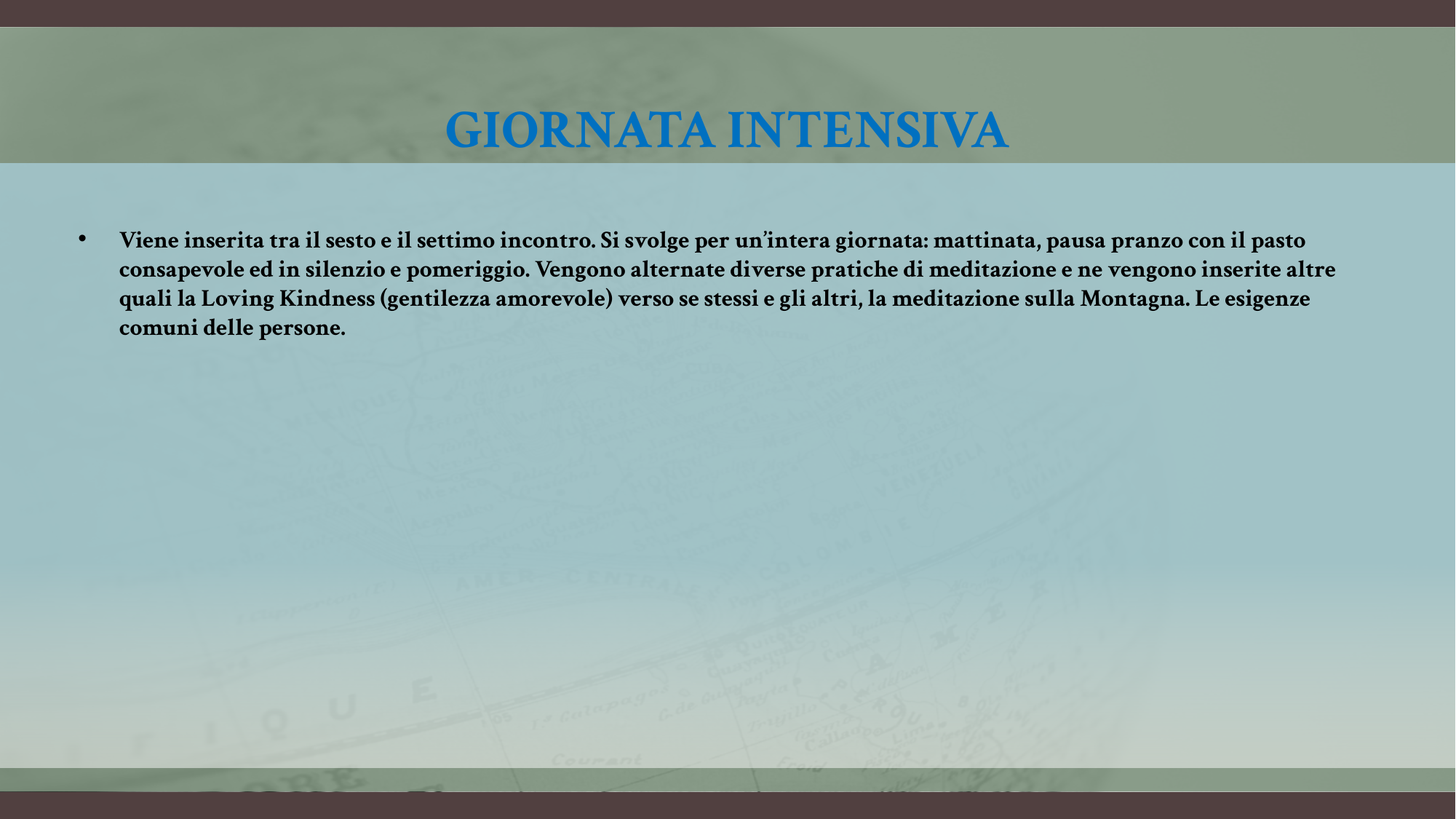

# Giornata Intensiva
Viene inserita tra il sesto e il settimo incontro. Si svolge per un’intera giornata: mattinata, pausa pranzo con il pasto consapevole ed in silenzio e pomeriggio. Vengono alternate diverse pratiche di meditazione e ne vengono inserite altre quali la Loving Kindness (gentilezza amorevole) verso se stessi e gli altri, la meditazione sulla Montagna. Le esigenze comuni delle persone.